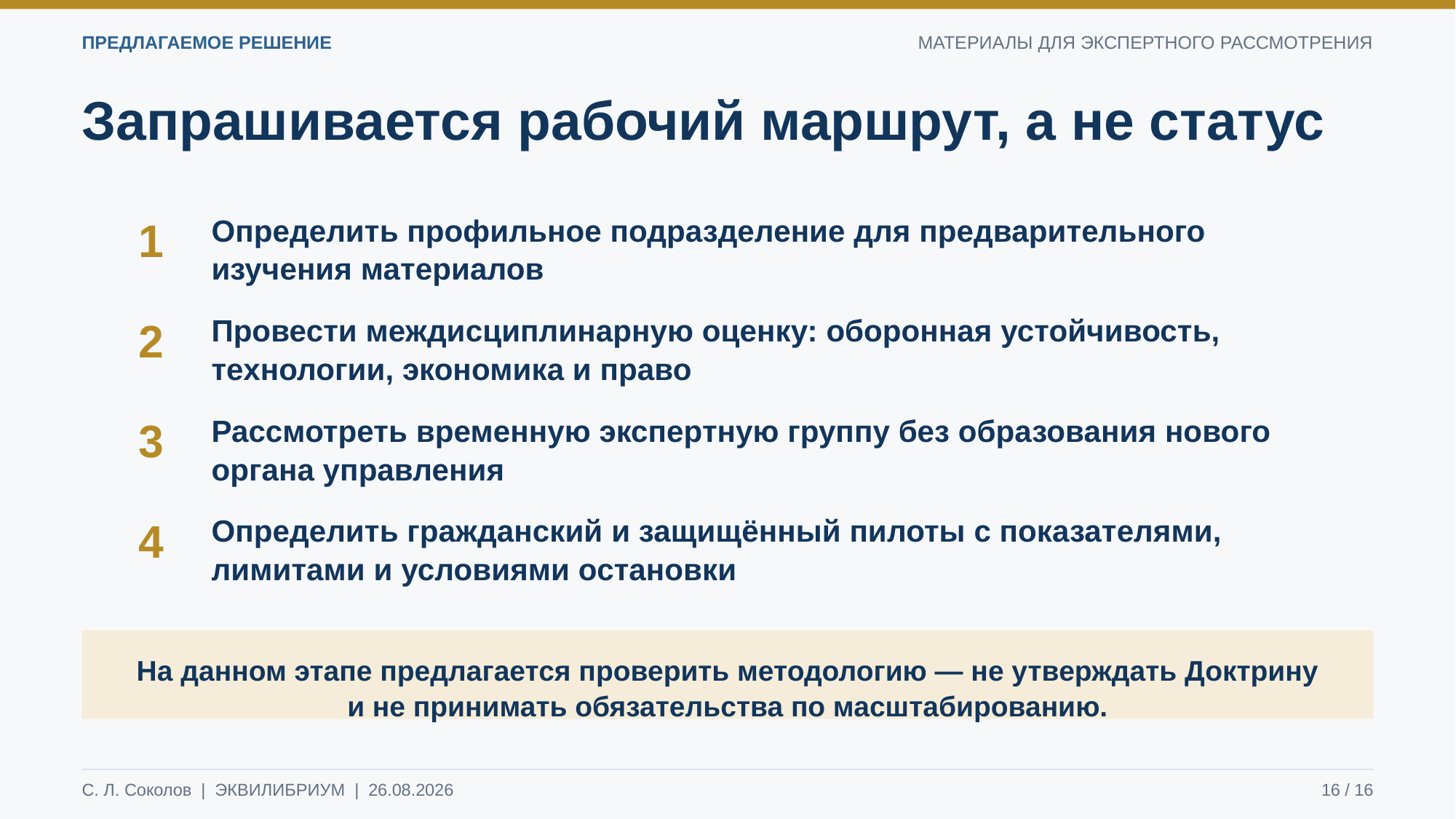

ПРЕДЛАГАЕМОЕ РЕШЕНИЕ
МАТЕРИАЛЫ ДЛЯ ЭКСПЕРТНОГО РАССМОТРЕНИЯ
Запрашивается рабочий маршрут, а не статус
1
Определить профильное подразделение для предварительного изучения материалов
2
Провести междисциплинарную оценку: оборонная устойчивость, технологии, экономика и право
3
Рассмотреть временную экспертную группу без образования нового органа управления
4
Определить гражданский и защищённый пилоты с показателями, лимитами и условиями остановки

На данном этапе предлагается проверить методологию — не утверждать Доктрину и не принимать обязательства по масштабированию.

С. Л. Соколов  |  ЭКВИЛИБРИУМ  |  26.08.2026
16 / 16